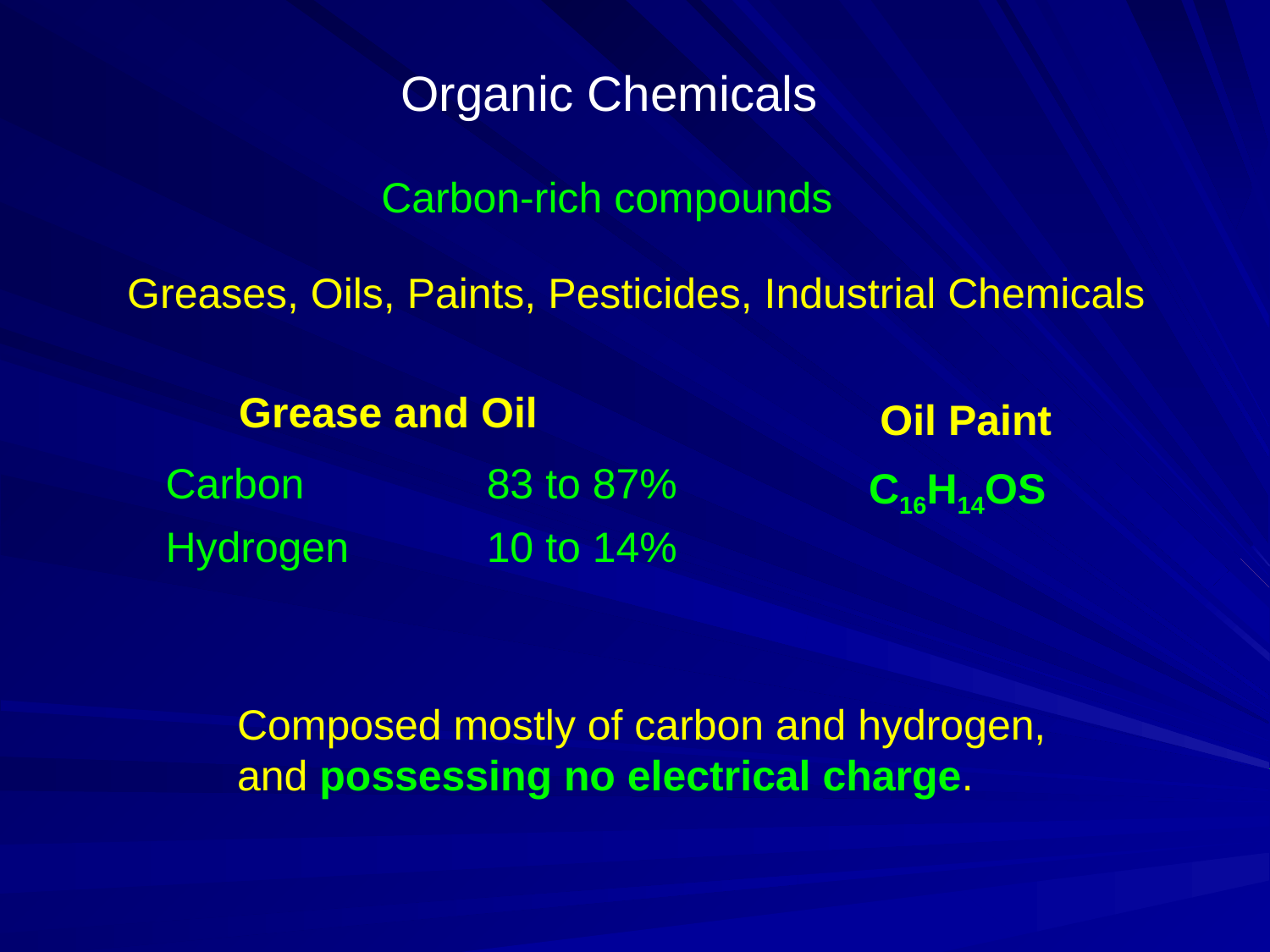

Organic Chemicals
Carbon-rich compounds
Greases, Oils, Paints, Pesticides, Industrial Chemicals
Grease and Oil
Oil Paint
|  |  |
| --- | --- |
| Carbon | 83 to 87% |
| Hydrogen | 10 to 14% |
|  |  |
C16H14OS
Composed mostly of carbon and hydrogen,
and possessing no electrical charge.